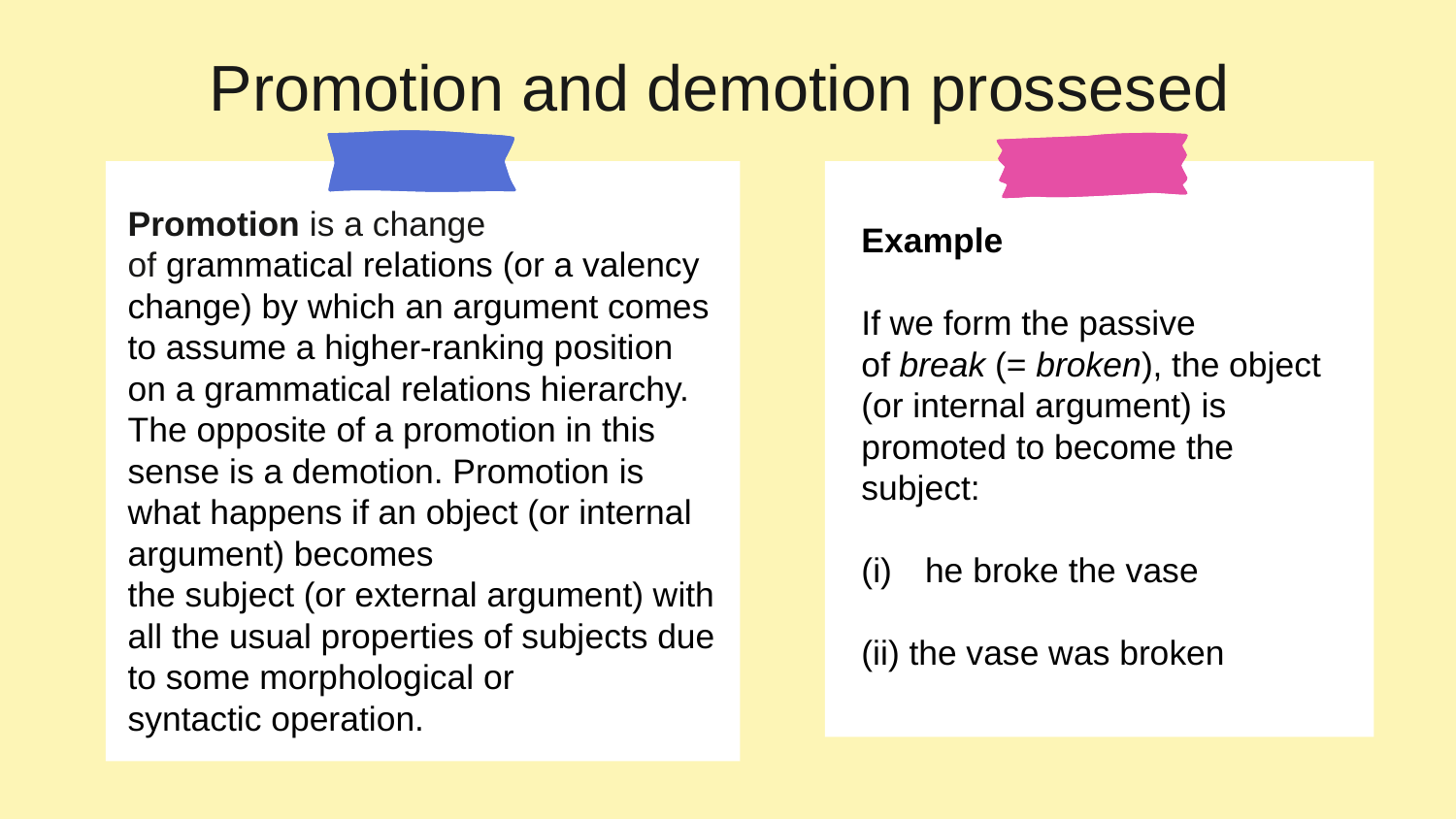

Promotion and demotion prossesed

Promotion is a change of grammatical relations (or a valency change) by which an argument comes to assume a higher-ranking position on a grammatical relations hierarchy. The opposite of a promotion in this sense is a demotion. Promotion is what happens if an object (or internal argument) becomes the subject (or external argument) with all the usual properties of subjects due to some morphological or syntactic operation.

Example

If we form the passive of break (= broken), the object (or internal argument) is promoted to become the subject:

he broke the vase

(ii) the vase was broken